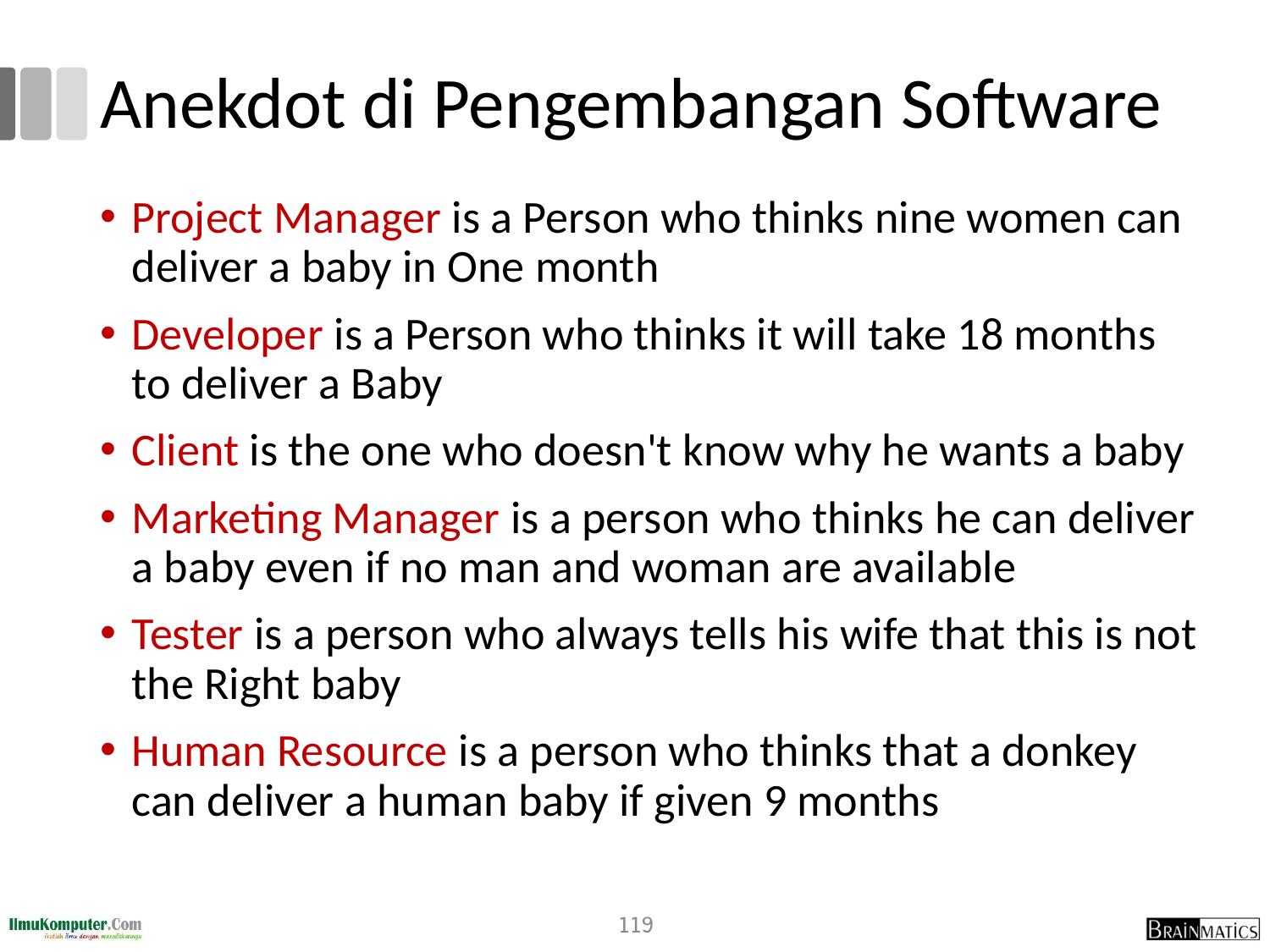

# Anekdot di Pengembangan Software
Project Manager is a Person who thinks nine women can deliver a baby in One month
Developer is a Person who thinks it will take 18 months to deliver a Baby
Client is the one who doesn't know why he wants a baby
Marketing Manager is a person who thinks he can deliver a baby even if no man and woman are available
Tester is a person who always tells his wife that this is not the Right baby
Human Resource is a person who thinks that a donkey can deliver a human baby if given 9 months
119